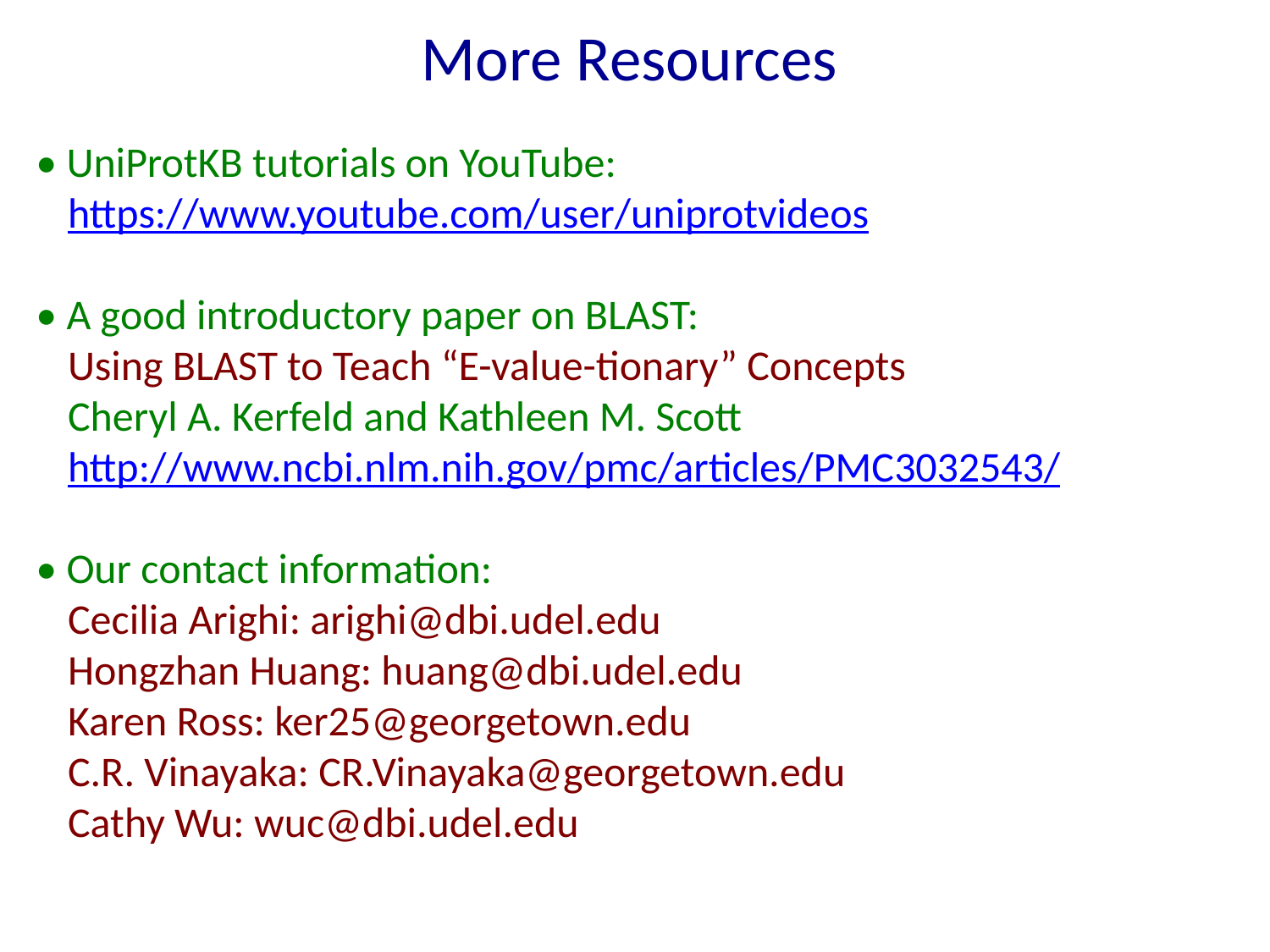

More Resources
• UniProtKB tutorials on YouTube:
https://www.youtube.com/user/uniprotvideos

• A good introductory paper on BLAST:
Using BLAST to Teach “E-value-tionary” Concepts
Cheryl A. Kerfeld and Kathleen M. Scott
http://www.ncbi.nlm.nih.gov/pmc/articles/PMC3032543/

• Our contact information:
Cecilia Arighi: arighi@dbi.udel.edu
Hongzhan Huang: huang@dbi.udel.edu
Karen Ross: ker25@georgetown.edu
C.R. Vinayaka: CR.Vinayaka@georgetown.edu
Cathy Wu: wuc@dbi.udel.edu